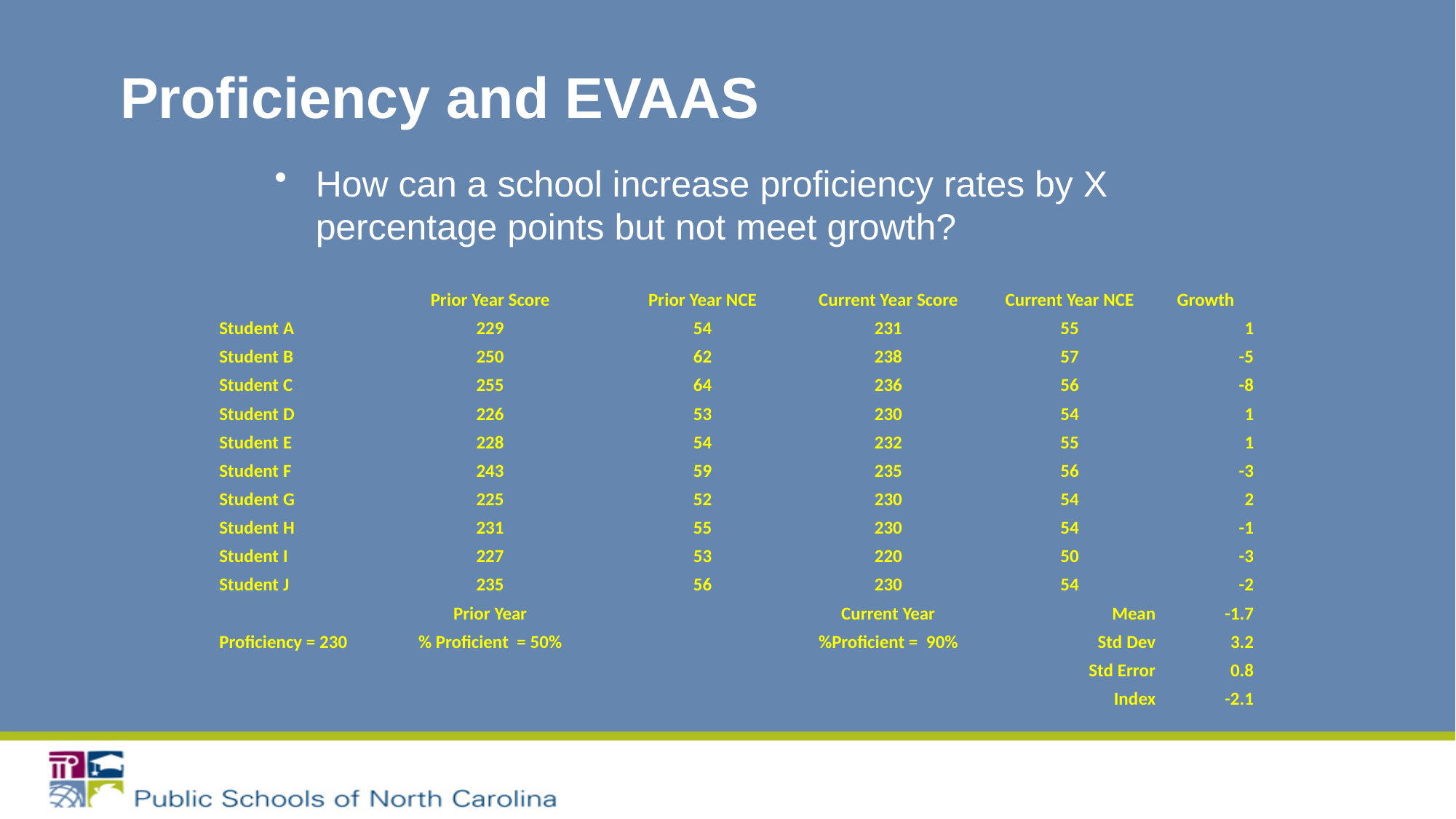

# Proficiency and EVAAS
How can a school increase proficiency rates by X percentage points but not meet growth?
|  | Prior Year Score | Prior Year NCE | Current Year Score | Current Year NCE | Growth |
| --- | --- | --- | --- | --- | --- |
| Student A | 229 | 54 | 231 | 55 | 1 |
| Student B | 250 | 62 | 238 | 57 | -5 |
| Student C | 255 | 64 | 236 | 56 | -8 |
| Student D | 226 | 53 | 230 | 54 | 1 |
| Student E | 228 | 54 | 232 | 55 | 1 |
| Student F | 243 | 59 | 235 | 56 | -3 |
| Student G | 225 | 52 | 230 | 54 | 2 |
| Student H | 231 | 55 | 230 | 54 | -1 |
| Student I | 227 | 53 | 220 | 50 | -3 |
| Student J | 235 | 56 | 230 | 54 | -2 |
|  | Prior Year |  | Current Year | Mean | -1.7 |
| Proficiency = 230 | % Proficient = 50% |  | %Proficient = 90% | Std Dev | 3.2 |
|  |  |  |  | Std Error | 0.8 |
|  |  |  |  | Index | -2.1 |